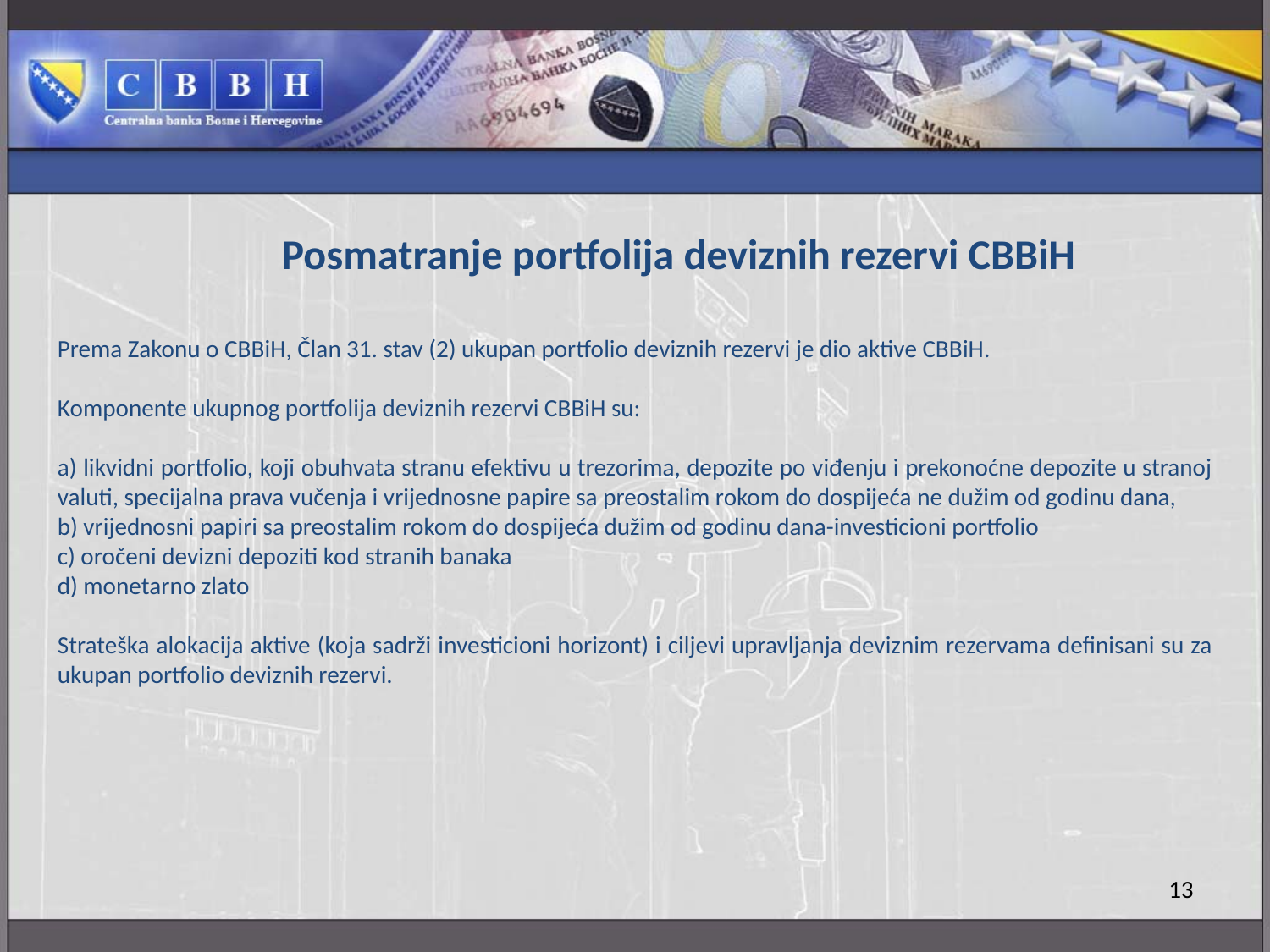

# Posmatranje portfolija deviznih rezervi CBBiH

Prema Zakonu o CBBiH, Član 31. stav (2) ukupan portfolio deviznih rezervi je dio aktive CBBiH.

Komponente ukupnog portfolija deviznih rezervi CBBiH su:

a) likvidni portfolio, koji obuhvata stranu efektivu u trezorima, depozite po viđenju i prekonoćne depozite u stranoj valuti, specijalna prava vučenja i vrijednosne papire sa preostalim rokom do dospijeća ne dužim od godinu dana,
b) vrijednosni papiri sa preostalim rokom do dospijeća dužim od godinu dana-investicioni portfolio
c) oročeni devizni depoziti kod stranih banaka
d) monetarno zlato

Strateška alokacija aktive (koja sadrži investicioni horizont) i ciljevi upravljanja deviznim rezervama definisani su za ukupan portfolio deviznih rezervi.

13